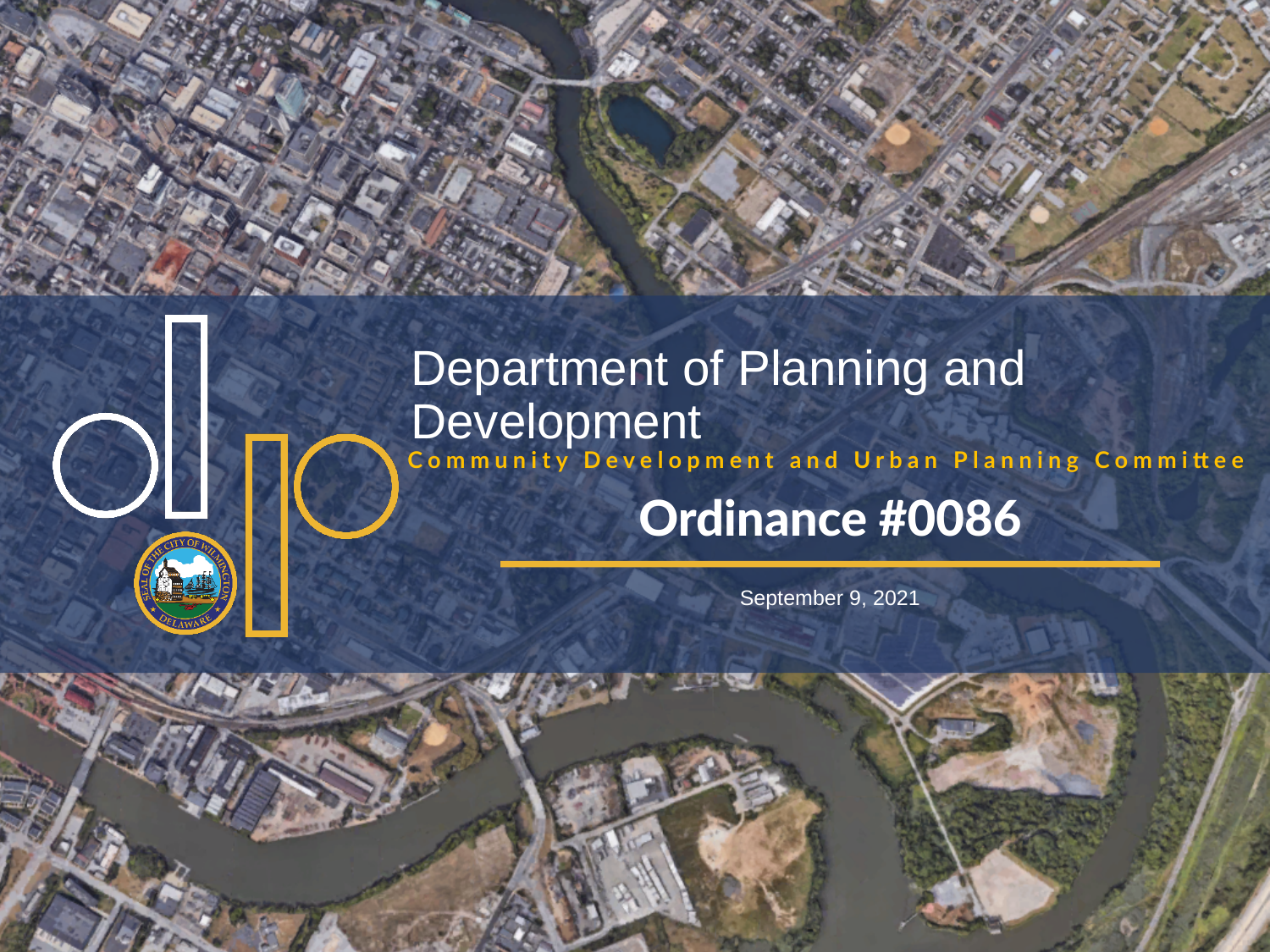

Community Development and Urban Planning Committee
Ordinance #0086
September 9, 2021